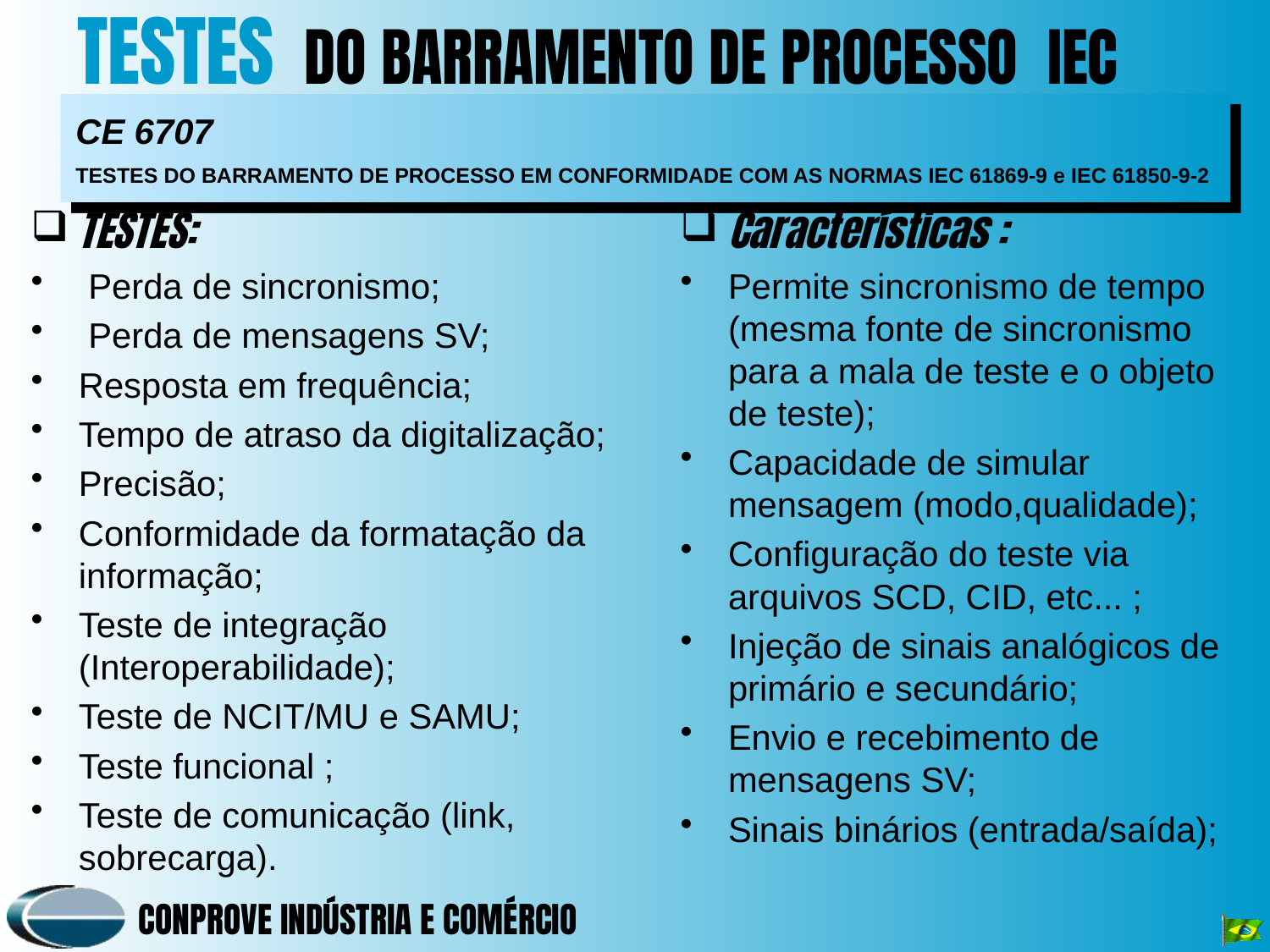

# TESTES  DO BARRAMENTO DE PROCESSO  IEC 61850-9-2
CE 6707
TESTES DO BARRAMENTO DE PROCESSO EM CONFORMIDADE COM AS NORMAS IEC 61869-9 e IEC 61850-9-2
TESTES:
 Perda de sincronismo;
 Perda de mensagens SV;
Resposta em frequência;
Tempo de atraso da digitalização;
Precisão;
Conformidade da formatação da informação;
Teste de integração (Interoperabilidade);
Teste de NCIT/MU e SAMU;
Teste funcional ;
Teste de comunicação (link, sobrecarga).
Características :
Permite sincronismo de tempo (mesma fonte de sincronismo para a mala de teste e o objeto de teste);
Capacidade de simular mensagem (modo,qualidade);
Configuração do teste via arquivos SCD, CID, etc... ;
Injeção de sinais analógicos de primário e secundário;
Envio e recebimento de mensagens SV;
Sinais binários (entrada/saída);